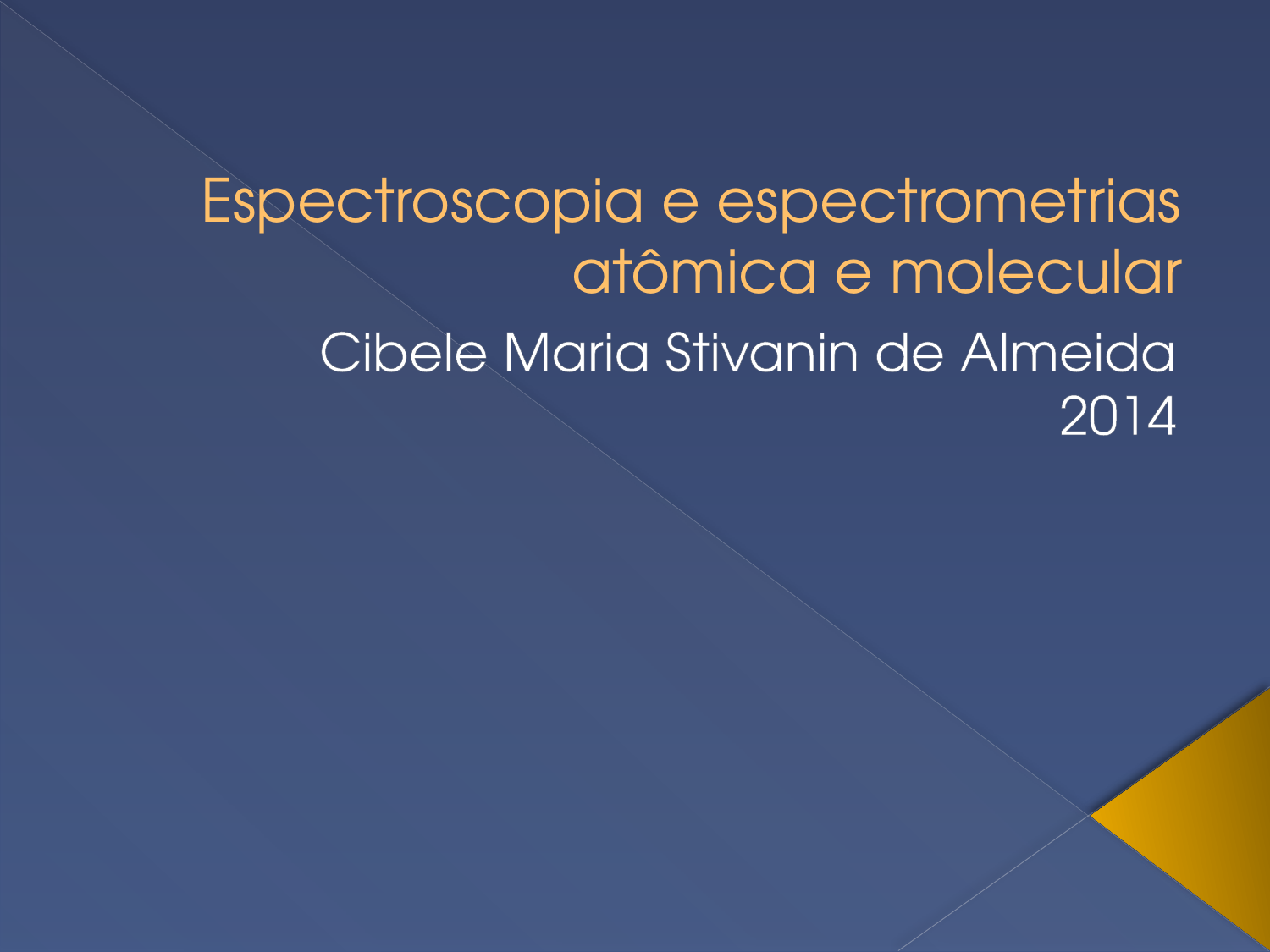

# Espectroscopia e espectrometrias atômica e molecular
Cibele Maria Stivanin de Almeida
2014